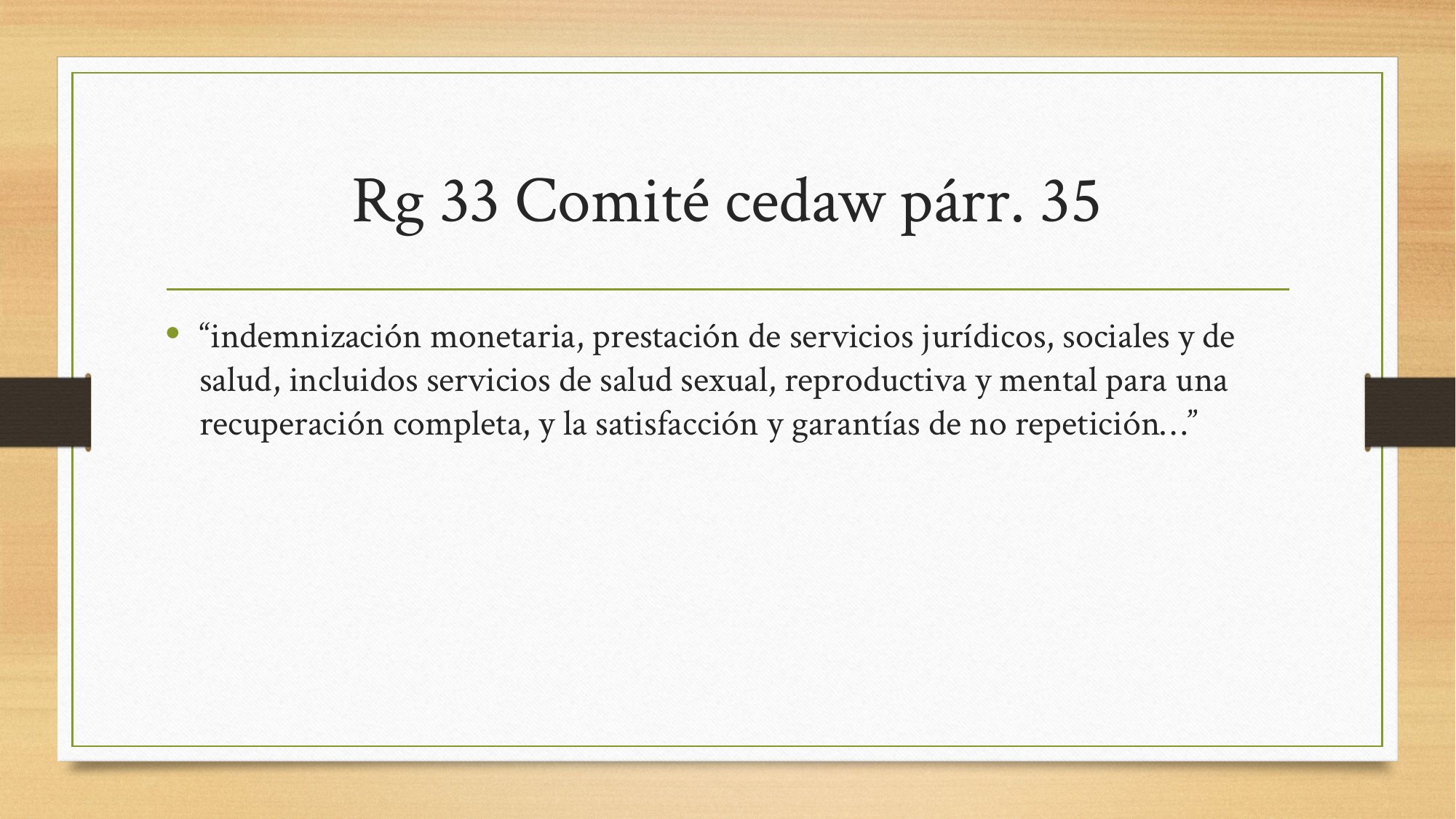

# Rg 33 Comité cedaw párr. 35
“indemnización monetaria, prestación de servicios jurídicos, sociales y de salud, incluidos servicios de salud sexual, reproductiva y mental para una recuperación completa, y la satisfacción y garantías de no repetición…”